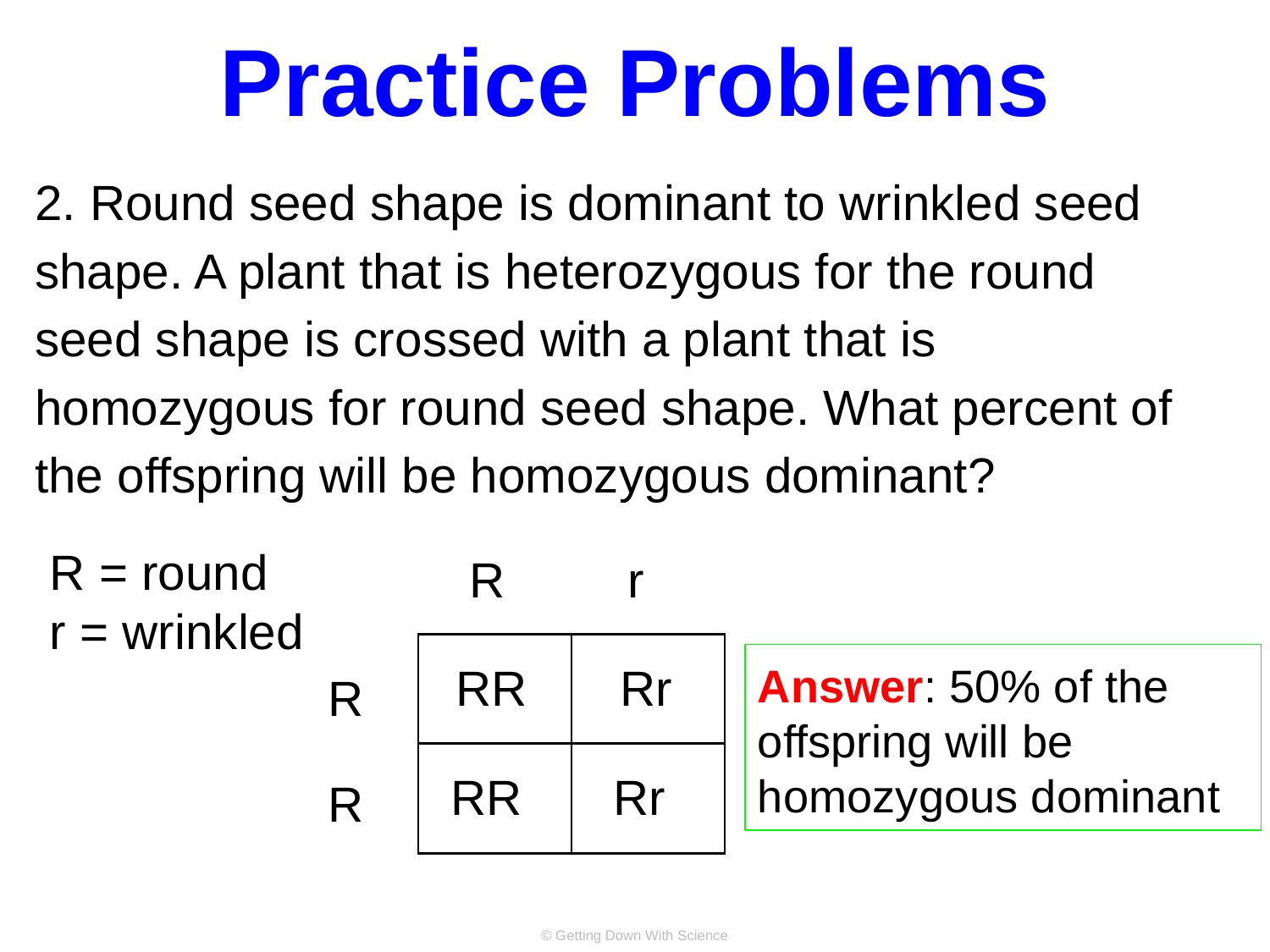

# Practice Problems
2. Round seed shape is dominant to wrinkled seed shape. A plant that is heterozygous for the round seed shape is crossed with a plant that is homozygous for round seed shape. What percent of the offspring will be homozygous dominant?
R = round
r = wrinkled
R
r
R
R
|  |  |
| --- | --- |
|  |  |
RR
Rr
RR
Rr
Answer: 50% of the offspring will be homozygous dominant